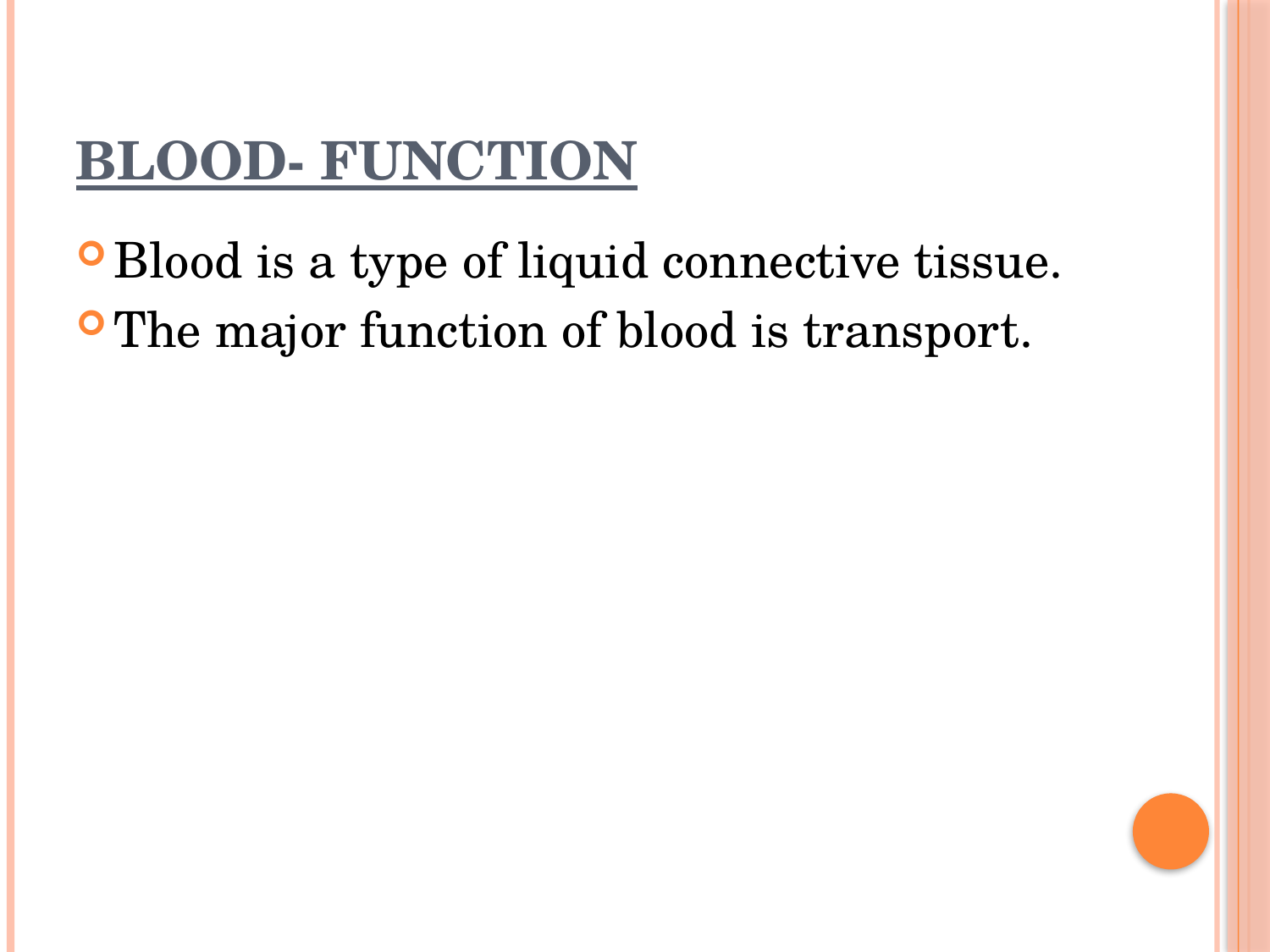

# Blood- function
Blood is a type of liquid connective tissue.
The major function of blood is transport.